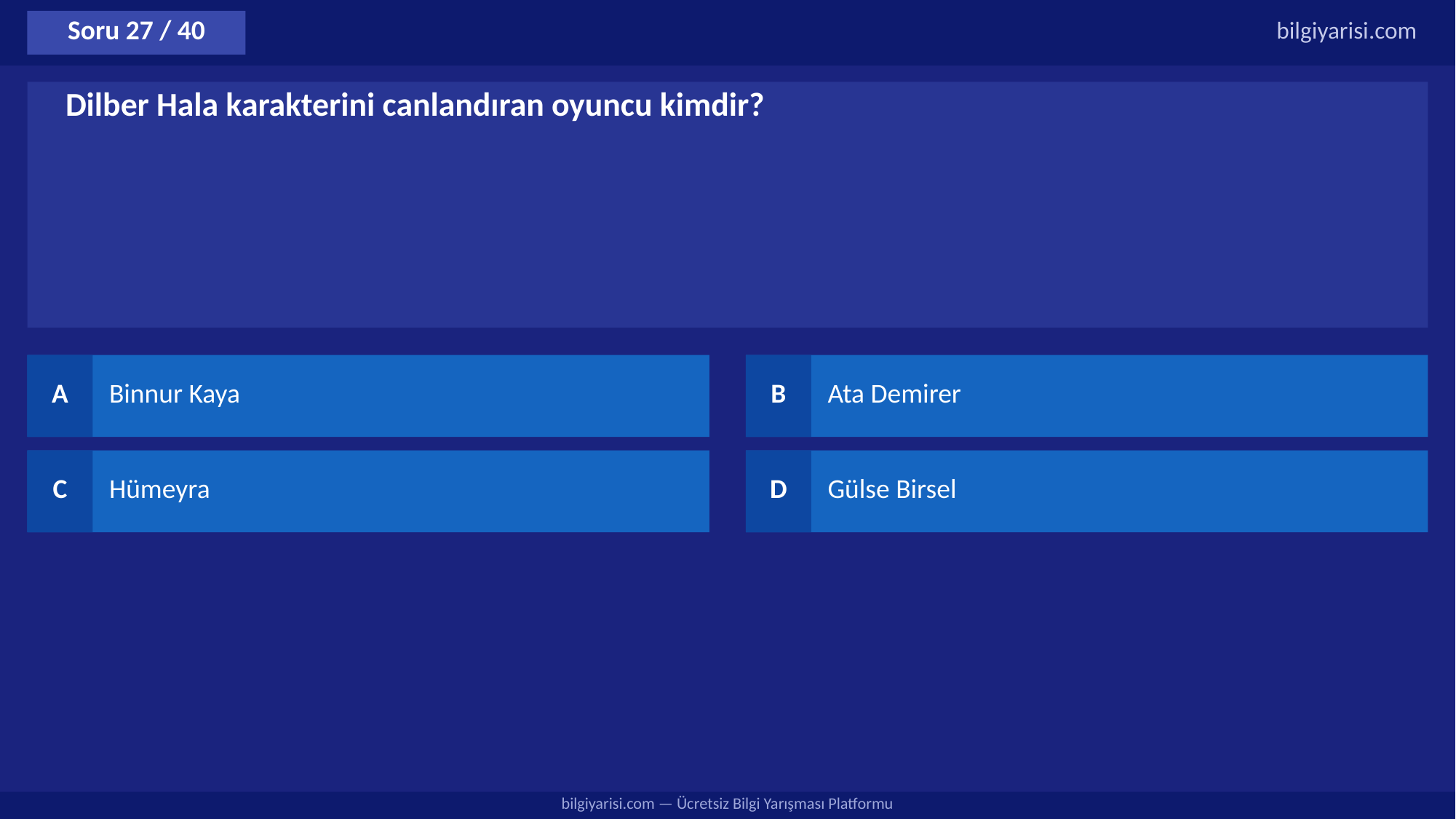

Soru 27 / 40
bilgiyarisi.com

Dilber Hala karakterini canlandıran oyuncu kimdir?

A
Binnur Kaya

B
Ata Demirer

C
Hümeyra

D
Gülse Birsel
bilgiyarisi.com — Ücretsiz Bilgi Yarışması Platformu